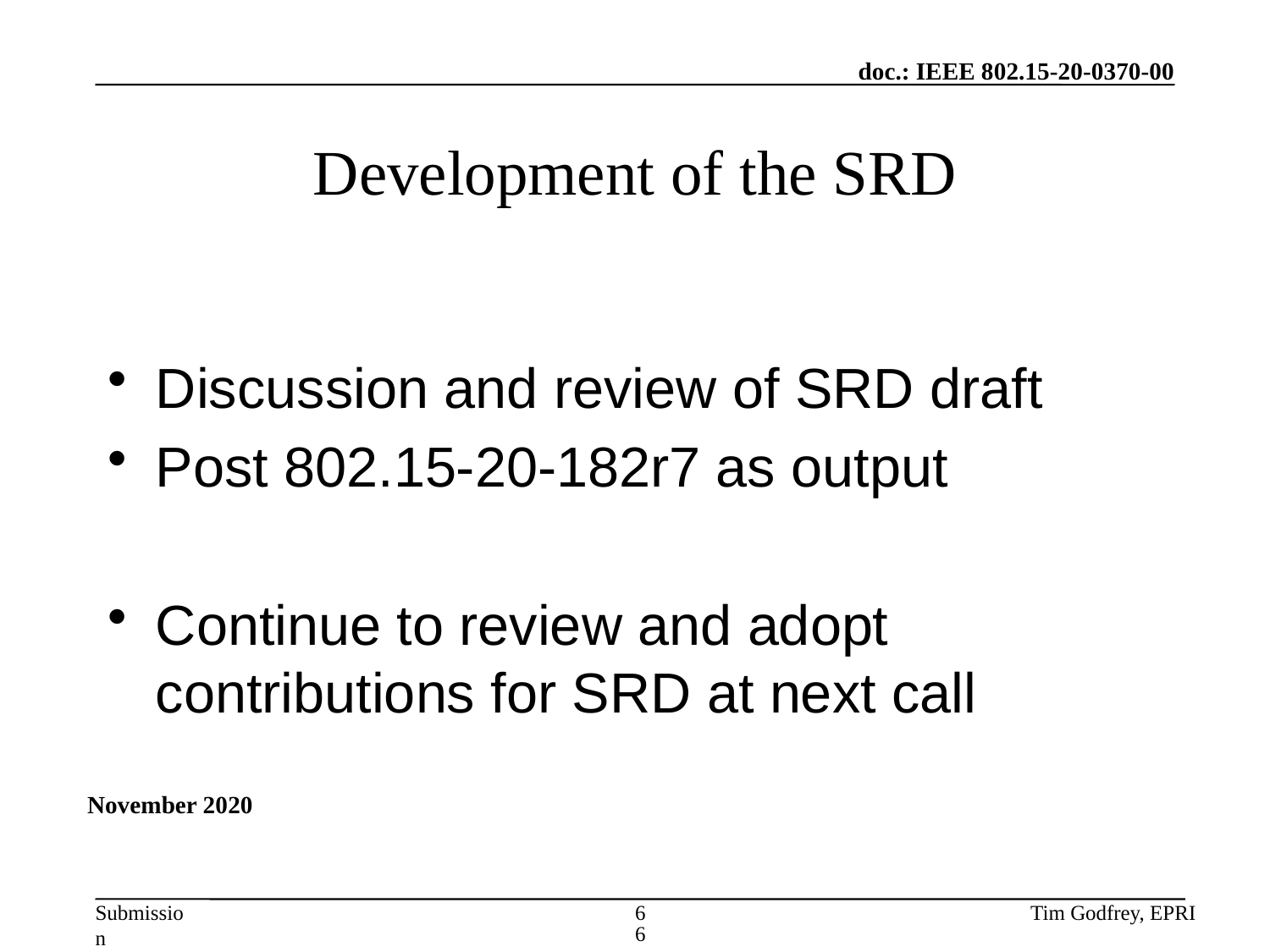

# Development of the SRD

Discussion and review of SRD draft
Post 802.15-20-182r7 as output

Continue to review and adopt contributions for SRD at next call
November 2020
66
Tim Godfrey, EPRI